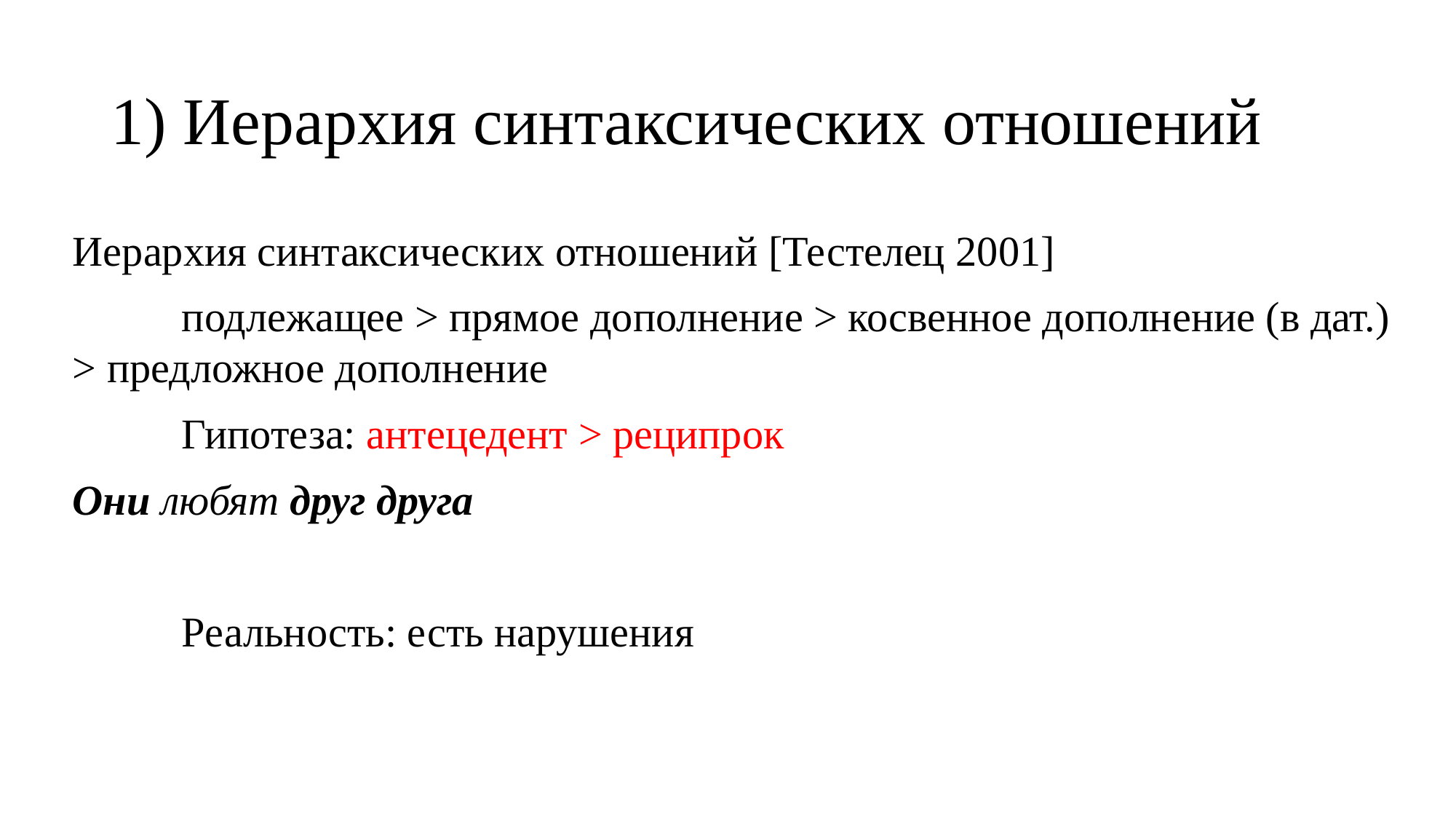

# 1) Иерархия синтаксических отношений
Иерархия синтаксических отношений [Тестелец 2001]
	подлежащее > прямое дополнение > косвенное дополнение (в дат.) > предложное дополнение
	Гипотеза: антецедент > реципрок
Они любят друг друга

	Реальность: есть нарушения